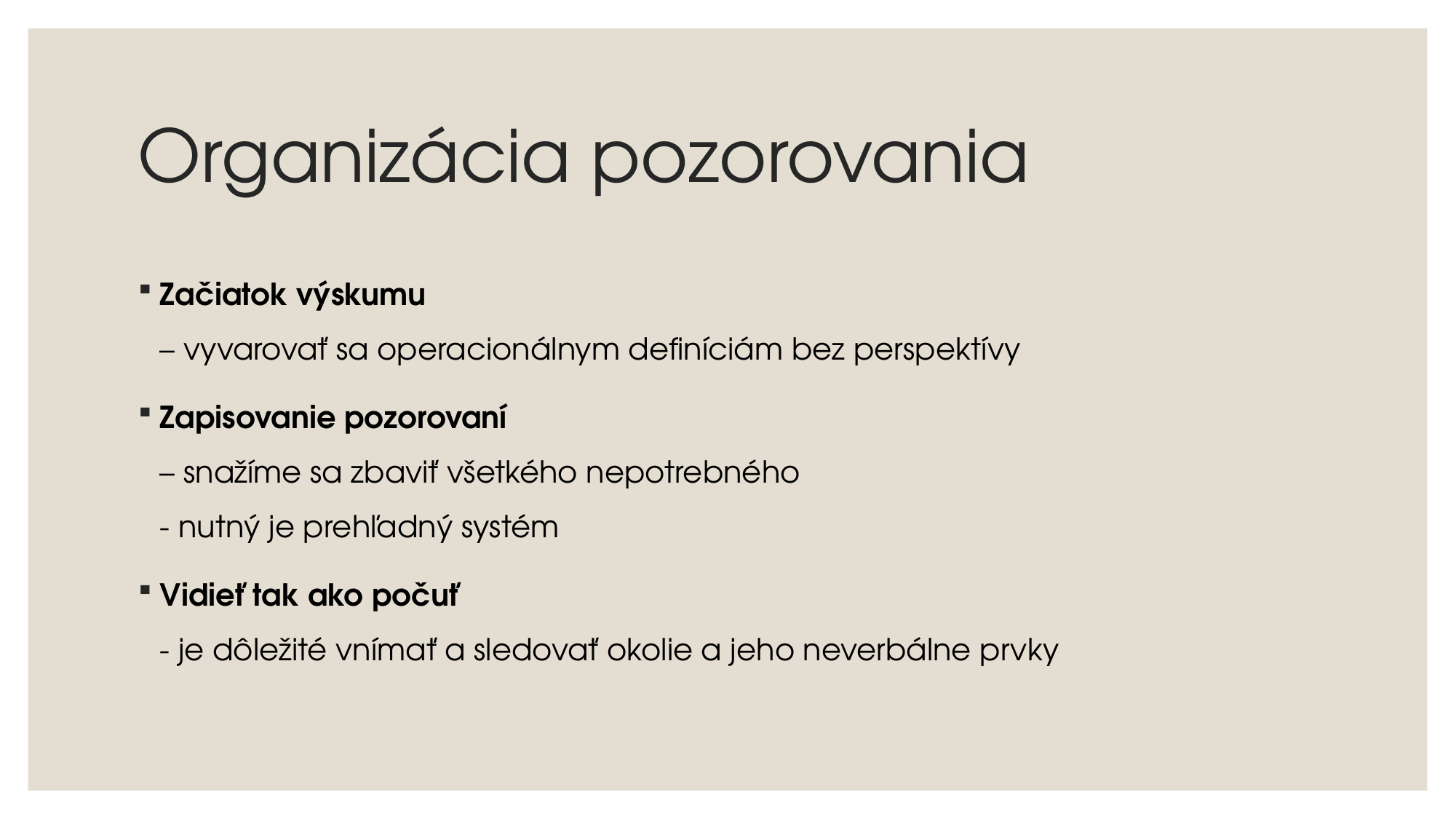

# Organizácia pozorovania
Začiatok výskumu
– vyvarovať sa operacionálnym definíciám bez perspektívy
Zapisovanie pozorovaní
– snažíme sa zbaviť všetkého nepotrebného
- nutný je prehľadný systém
Vidieť tak ako počuť
- je dôležité vnímať a sledovať okolie a jeho neverbálne prvky